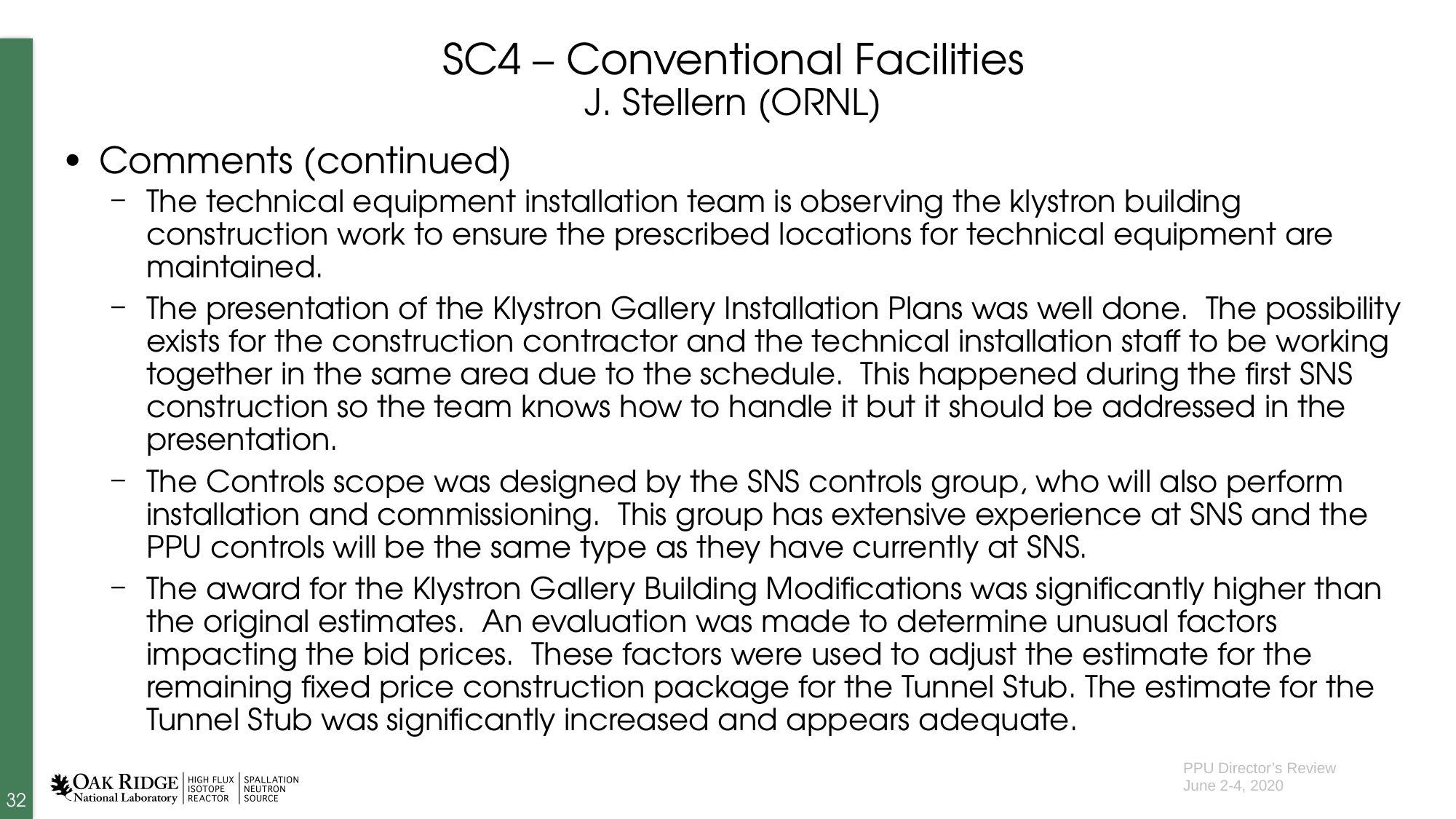

# SC4 – Conventional Facilities J. Stellern (ORNL)
Comments (continued)
The technical equipment installation team is observing the klystron building construction work to ensure the prescribed locations for technical equipment are maintained.
The presentation of the Klystron Gallery Installation Plans was well done.  The possibility exists for the construction contractor and the technical installation staff to be working together in the same area due to the schedule.  This happened during the first SNS construction so the team knows how to handle it but it should be addressed in the presentation.
The Controls scope was designed by the SNS controls group, who will also perform installation and commissioning.  This group has extensive experience at SNS and the PPU controls will be the same type as they have currently at SNS.
The award for the Klystron Gallery Building Modifications was significantly higher than the original estimates.  An evaluation was made to determine unusual factors impacting the bid prices.  These factors were used to adjust the estimate for the remaining fixed price construction package for the Tunnel Stub. The estimate for the  Tunnel Stub was significantly increased and appears adequate.